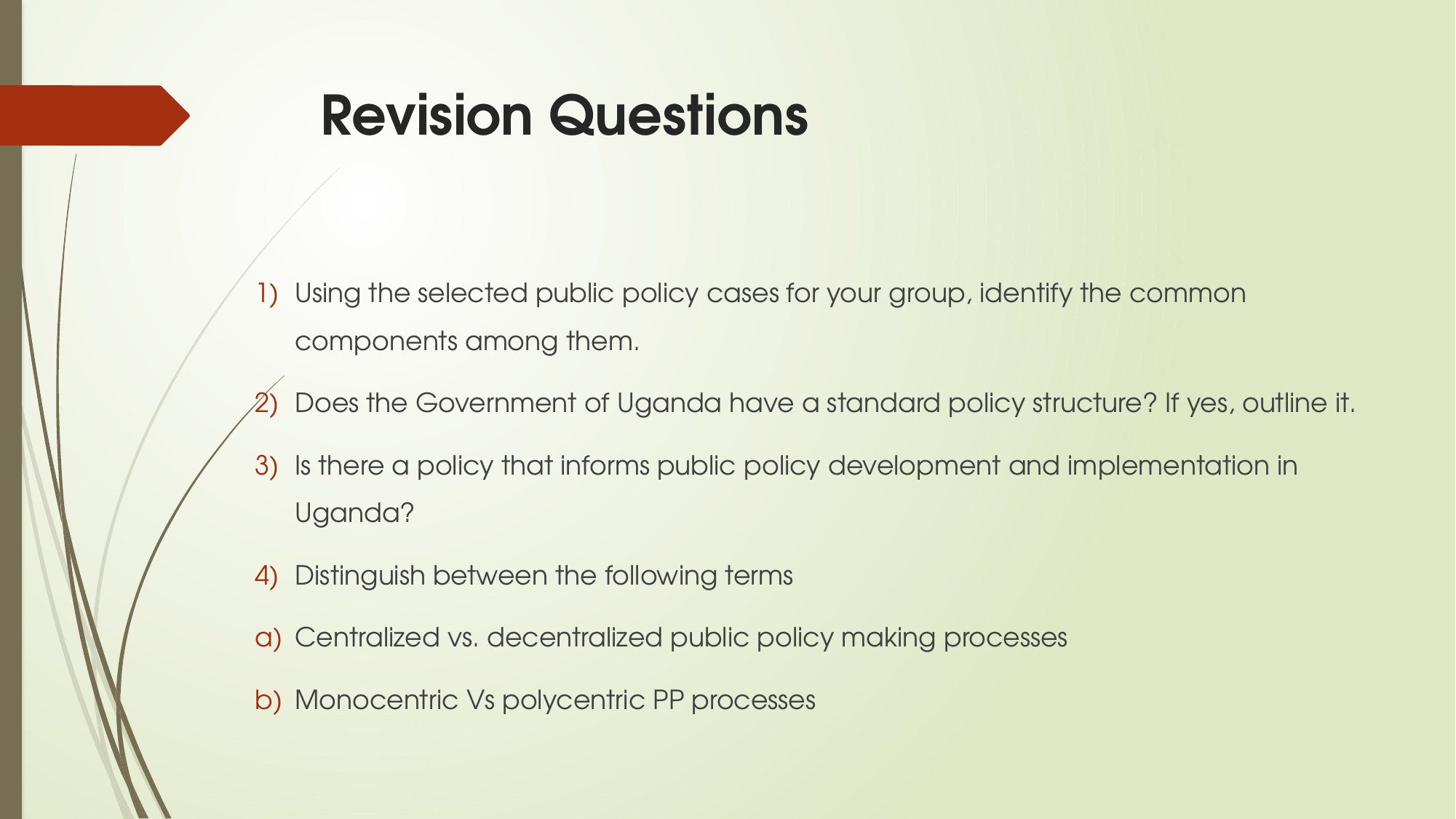

# Revision Questions
Using the selected public policy cases for your group, identify the common components among them.
Does the Government of Uganda have a standard policy structure? If yes, outline it.
Is there a policy that informs public policy development and implementation in Uganda?
Distinguish between the following terms
Centralized vs. decentralized public policy making processes
Monocentric Vs polycentric PP processes